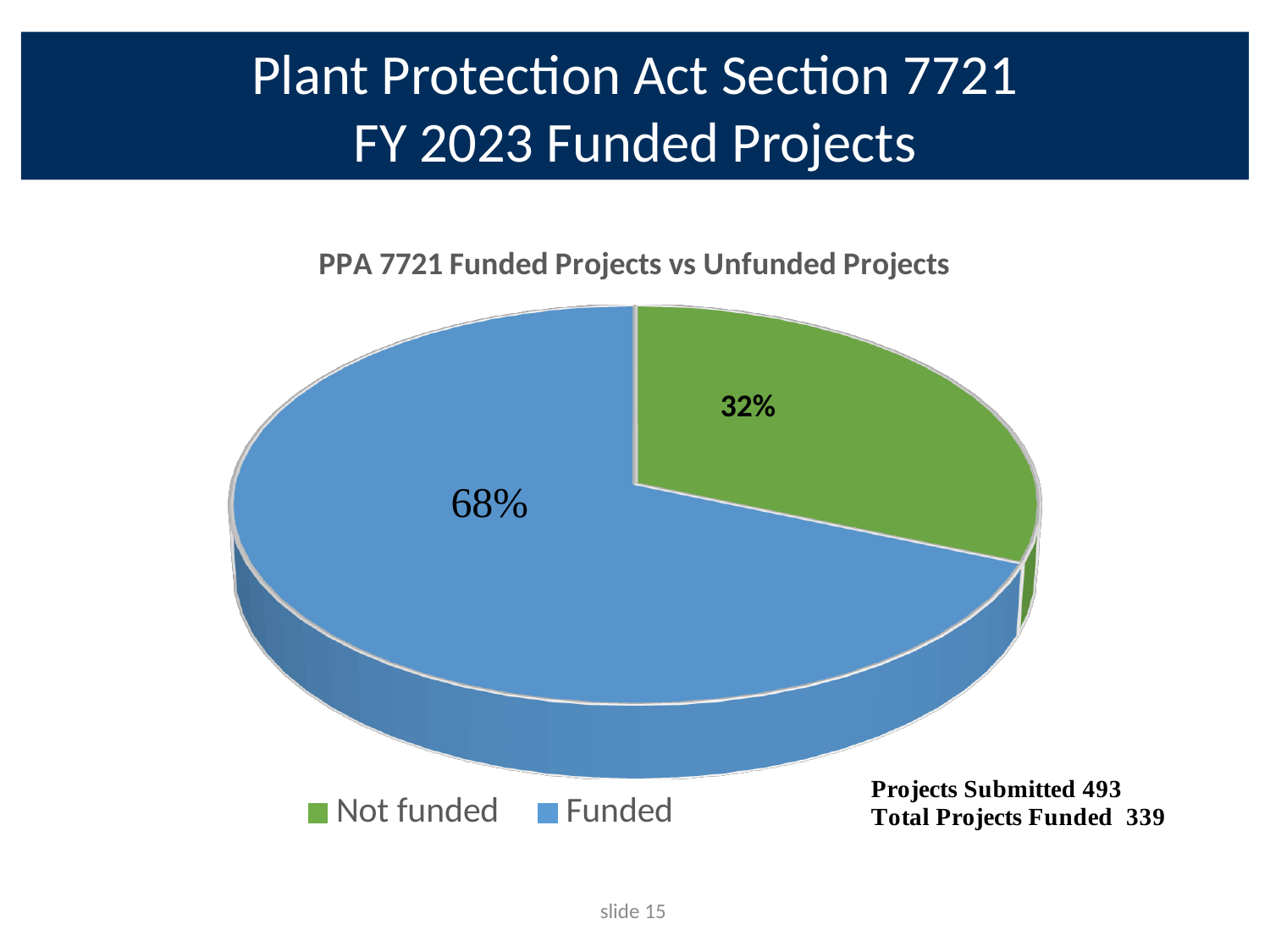

# Plant Protection Act Section 7721 FY 2023 Funded Projects

[unsupported chart]

32%